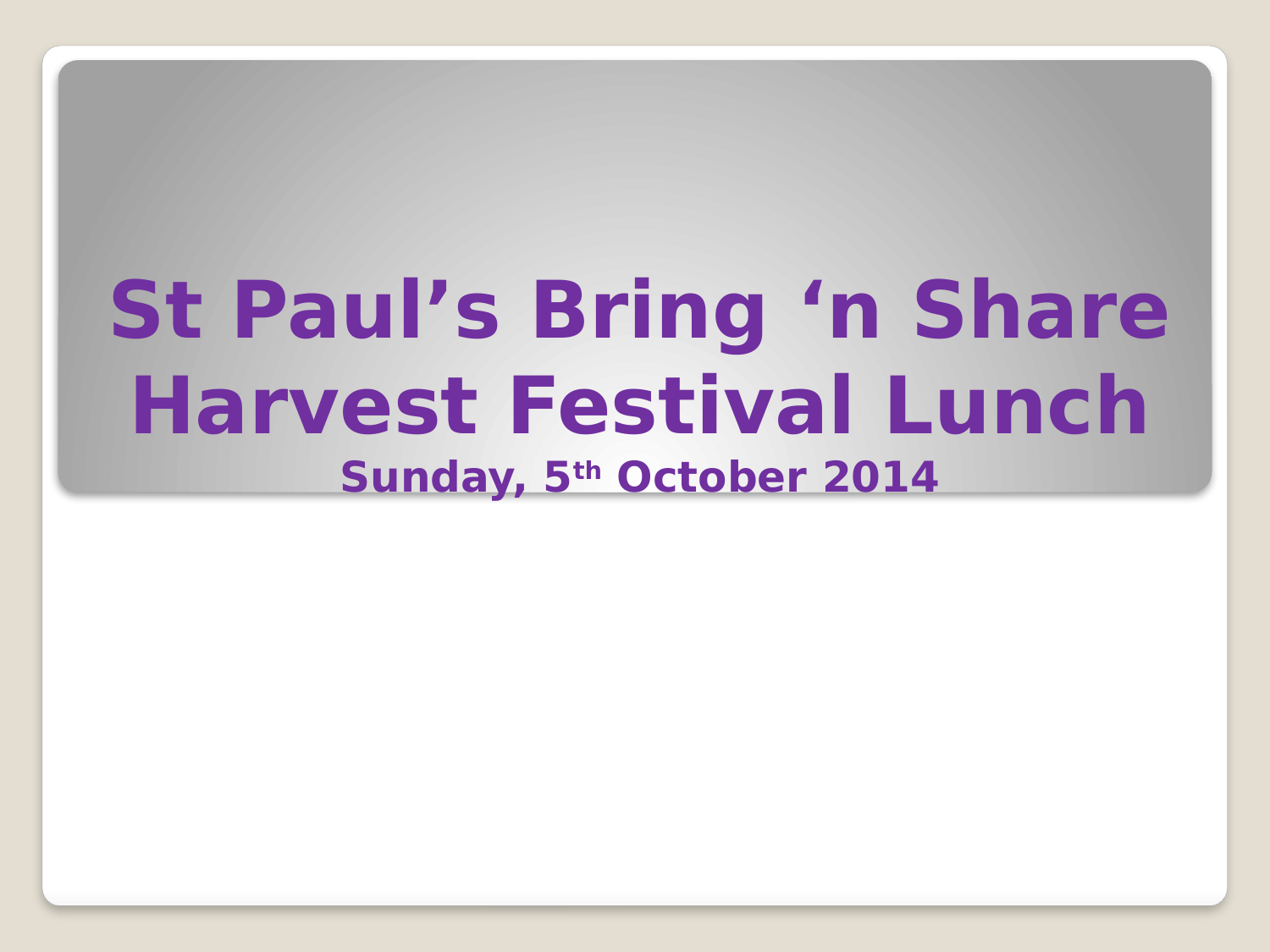

# St Paul’s Bring ‘n Share Harvest Festival Lunch Sunday, 5th October 2014